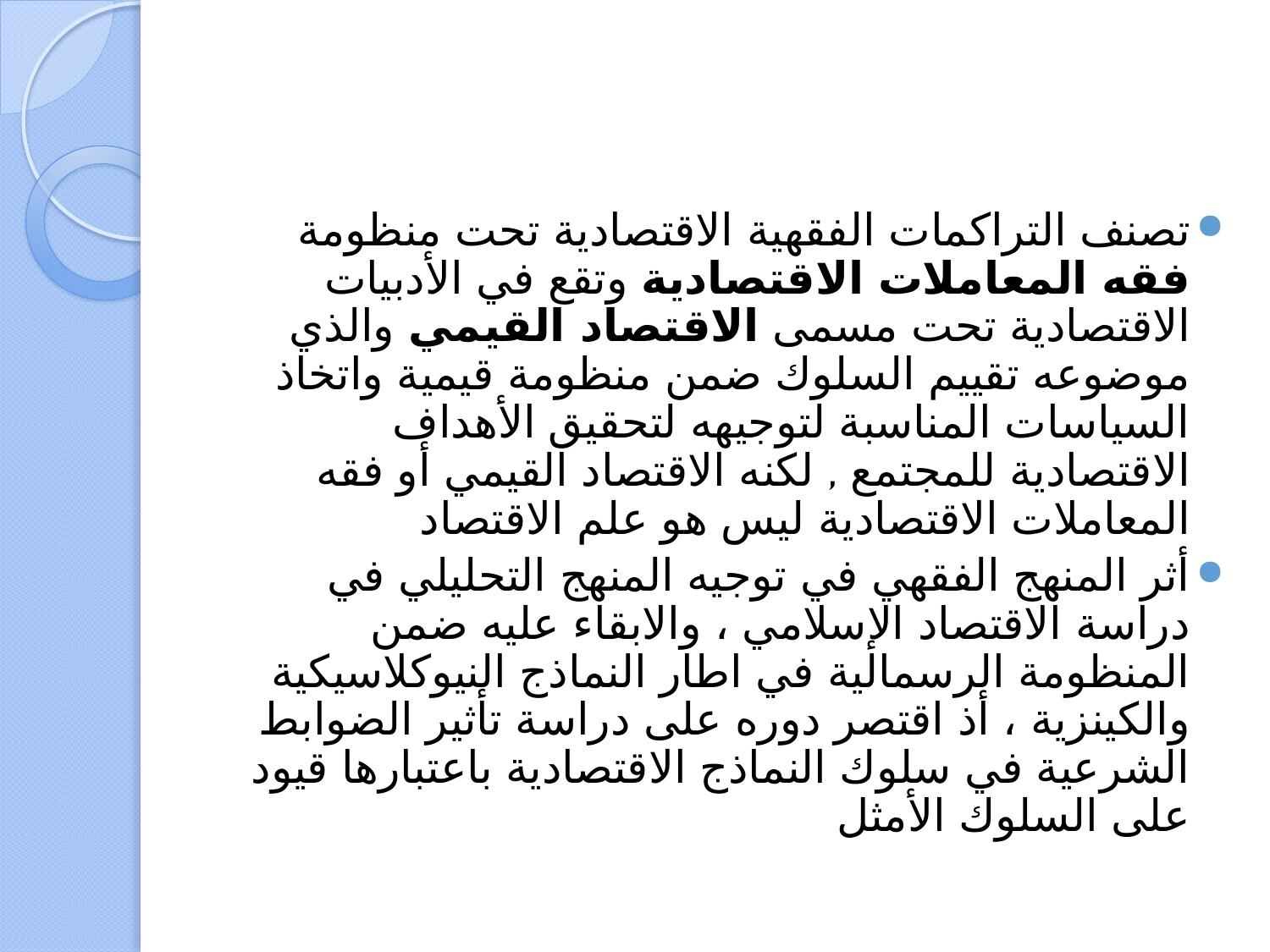

#
تصنف التراكمات الفقهية الاقتصادية تحت منظومة فقه المعاملات الاقتصادية وتقع في الأدبيات الاقتصادية تحت مسمى الاقتصاد القيمي والذي موضوعه تقييم السلوك ضمن منظومة قيمية واتخاذ السياسات المناسبة لتوجيهه لتحقيق الأهداف الاقتصادية للمجتمع , لكنه الاقتصاد القيمي أو فقه المعاملات الاقتصادية ليس هو علم الاقتصاد
أثر المنهج الفقهي في توجيه المنهج التحليلي في دراسة الاقتصاد الإسلامي ، والابقاء عليه ضمن المنظومة الرسمالية في اطار النماذج النيوكلاسيكية والكينزية ، أذ اقتصر دوره على دراسة تأثير الضوابط الشرعية في سلوك النماذج الاقتصادية باعتبارها قيود على السلوك الأمثل